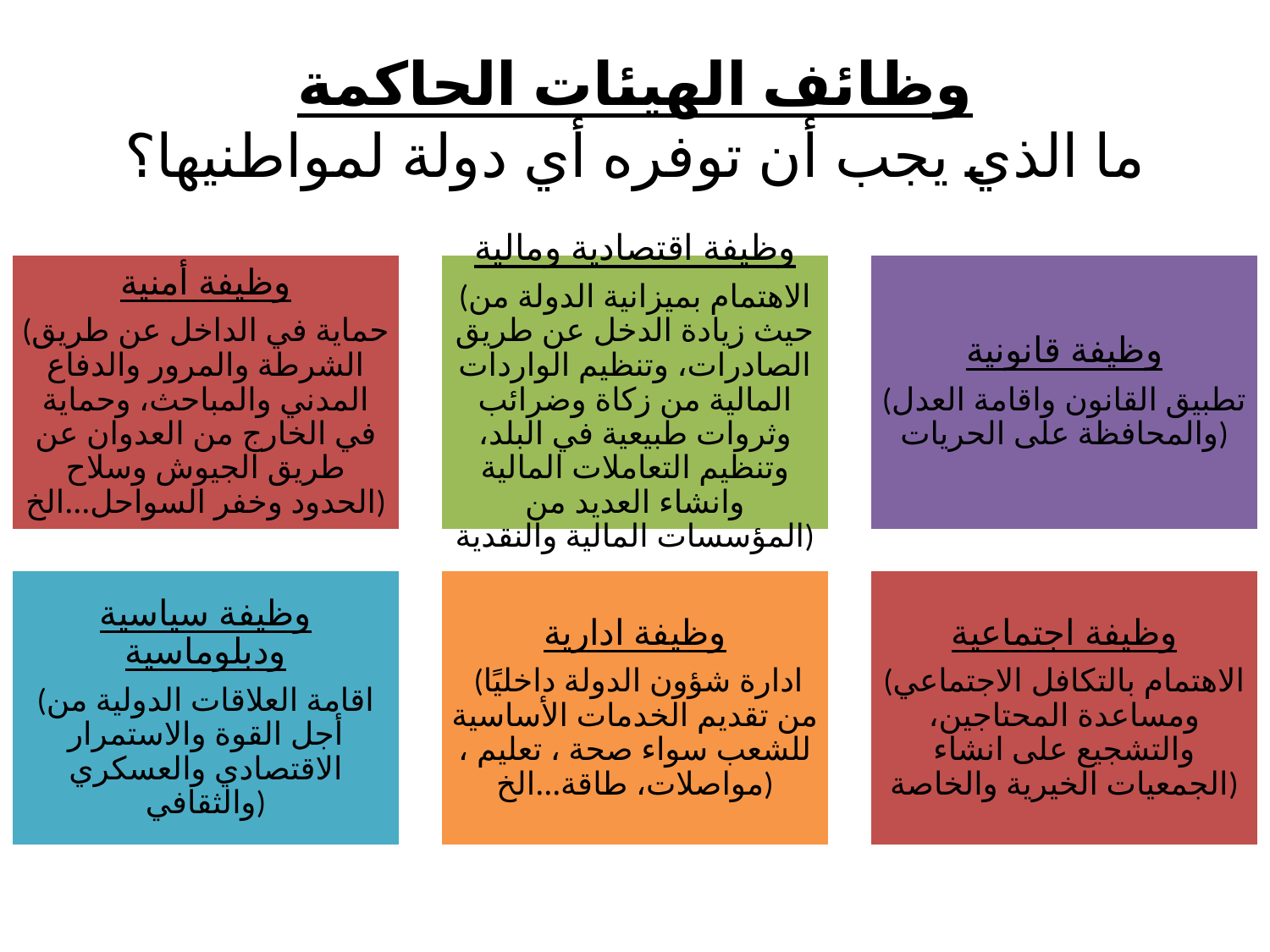

# وظائف الهيئات الحاكمة ما الذي يجب أن توفره أي دولة لمواطنيها؟
وظيفة أمنية
(حماية في الداخل عن طريق الشرطة والمرور والدفاع المدني والمباحث، وحماية في الخارج من العدوان عن طريق الجيوش وسلاح الحدود وخفر السواحل...الخ)
وظيفة اقتصادية ومالية
(الاهتمام بميزانية الدولة من حيث زيادة الدخل عن طريق الصادرات، وتنظيم الواردات المالية من زكاة وضرائب وثروات طبيعية في البلد، وتنظيم التعاملات المالية وانشاء العديد من المؤسسات المالية والنقدية)
وظيفة قانونية
(تطبيق القانون واقامة العدل والمحافظة على الحريات)
وظيفة سياسية ودبلوماسية
(اقامة العلاقات الدولية من أجل القوة والاستمرار الاقتصادي والعسكري والثقافي)
وظيفة ادارية
 (ادارة شؤون الدولة داخليًا من تقديم الخدمات الأساسية للشعب سواء صحة ، تعليم ، مواصلات، طاقة...الخ)
وظيفة اجتماعية
(الاهتمام بالتكافل الاجتماعي ومساعدة المحتاجين، والتشجيع على انشاء الجمعيات الخيرية والخاصة)